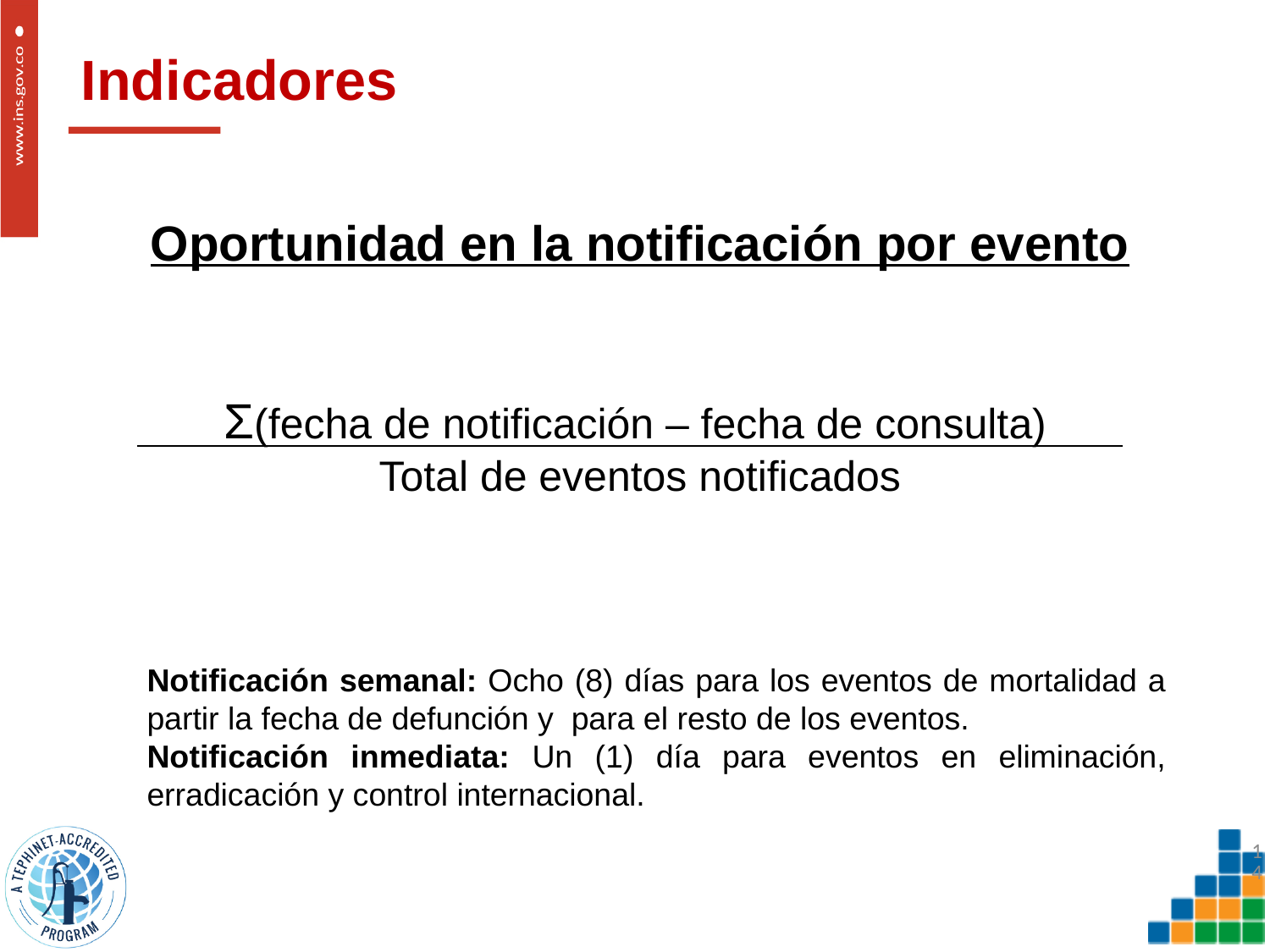

# Indicadores
Oportunidad en la notificación por evento

Ʃ(fecha de notificación – fecha de consulta)
Total de eventos notificados

Notificación semanal: Ocho (8) días para los eventos de mortalidad a partir la fecha de defunción y  para el resto de los eventos.
Notificación inmediata: Un (1) día para eventos en eliminación, erradicación y control internacional.

14